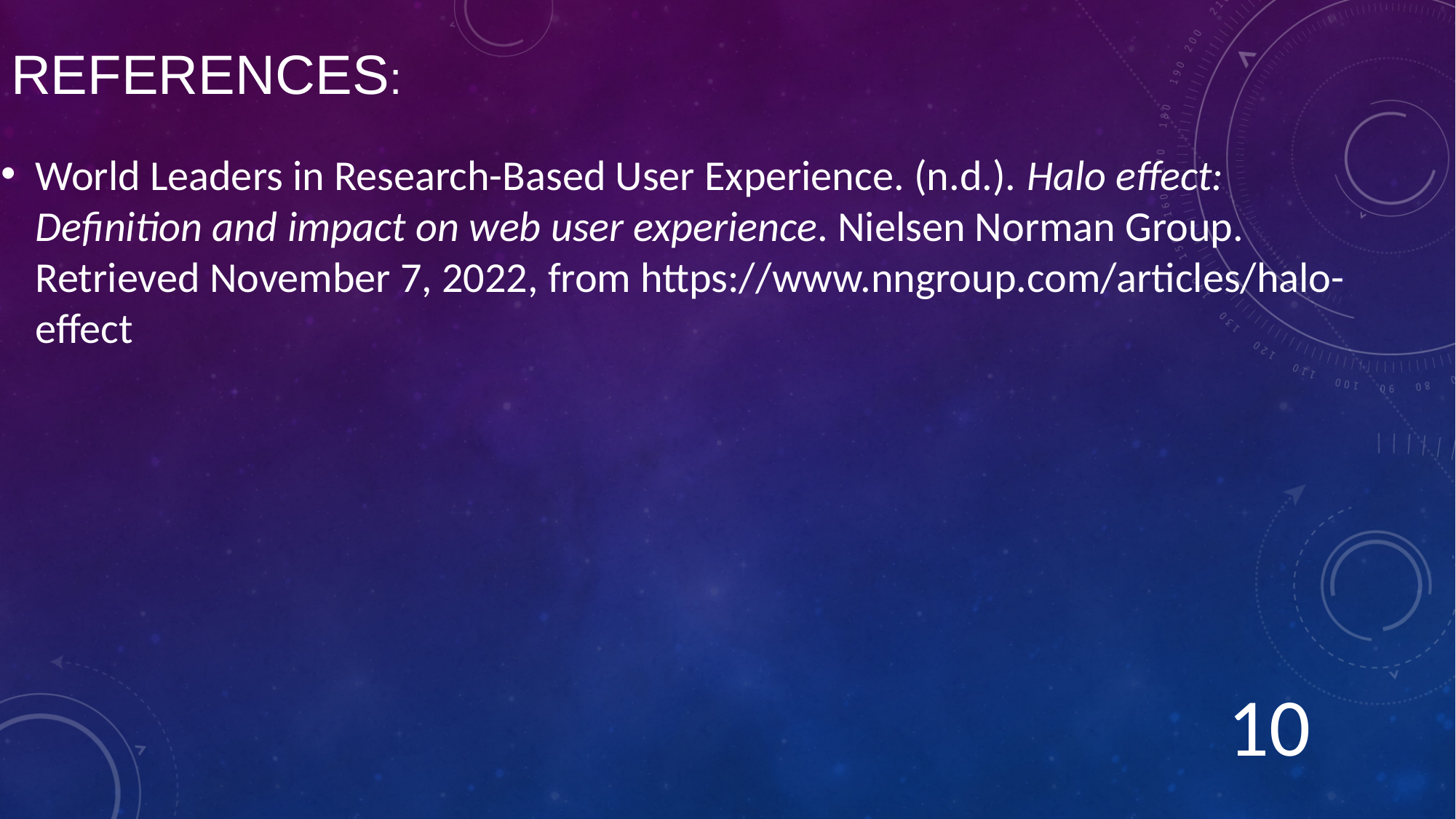

# References:
World Leaders in Research-Based User Experience. (n.d.). Halo effect: Definition and impact on web user experience. Nielsen Norman Group. Retrieved November 7, 2022, from https://www.nngroup.com/articles/halo-effect

10